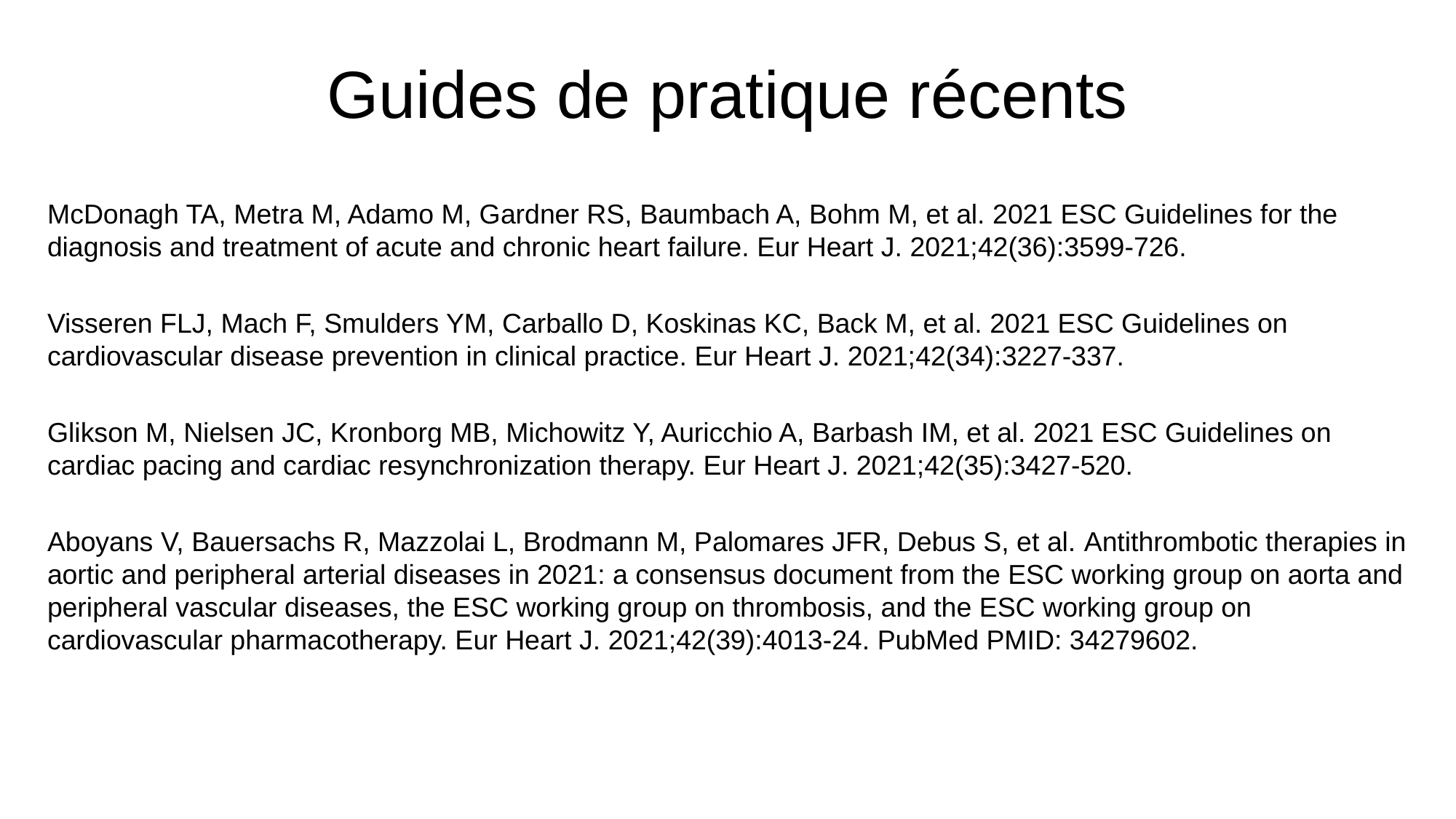

# Guides de pratique récents
McDonagh TA, Metra M, Adamo M, Gardner RS, Baumbach A, Bohm M, et al. 2021 ESC Guidelines for the diagnosis and treatment of acute and chronic heart failure. Eur Heart J. 2021;42(36):3599-726.

Visseren FLJ, Mach F, Smulders YM, Carballo D, Koskinas KC, Back M, et al. 2021 ESC Guidelines on cardiovascular disease prevention in clinical practice. Eur Heart J. 2021;42(34):3227-337.

Glikson M, Nielsen JC, Kronborg MB, Michowitz Y, Auricchio A, Barbash IM, et al. 2021 ESC Guidelines on cardiac pacing and cardiac resynchronization therapy. Eur Heart J. 2021;42(35):3427-520.

Aboyans V, Bauersachs R, Mazzolai L, Brodmann M, Palomares JFR, Debus S, et al. Antithrombotic therapies in aortic and peripheral arterial diseases in 2021: a consensus document from the ESC working group on aorta and peripheral vascular diseases, the ESC working group on thrombosis, and the ESC working group on cardiovascular pharmacotherapy. Eur Heart J. 2021;42(39):4013-24. PubMed PMID: 34279602.